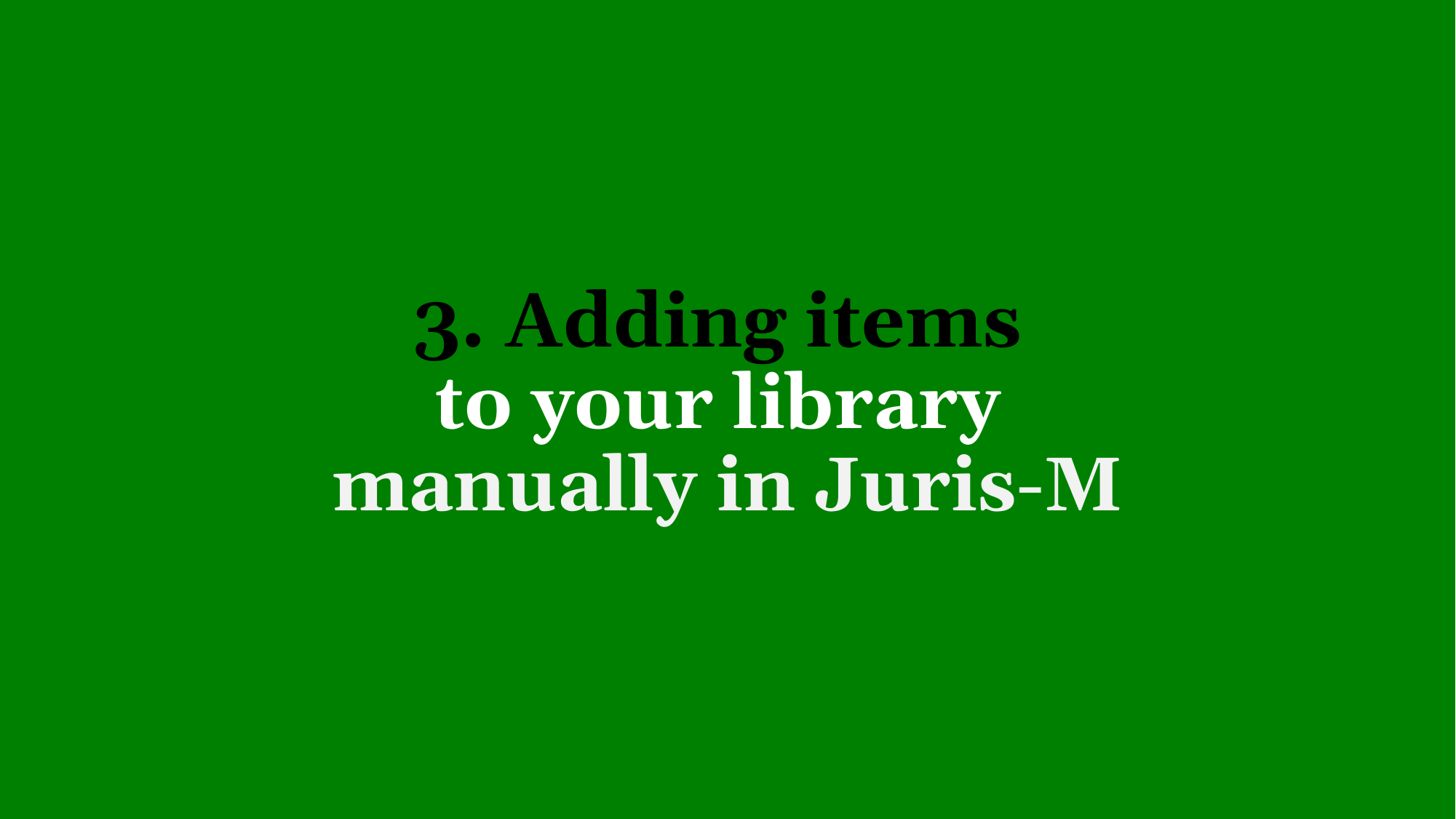

# 3. Adding items to your library manually in Juris-M